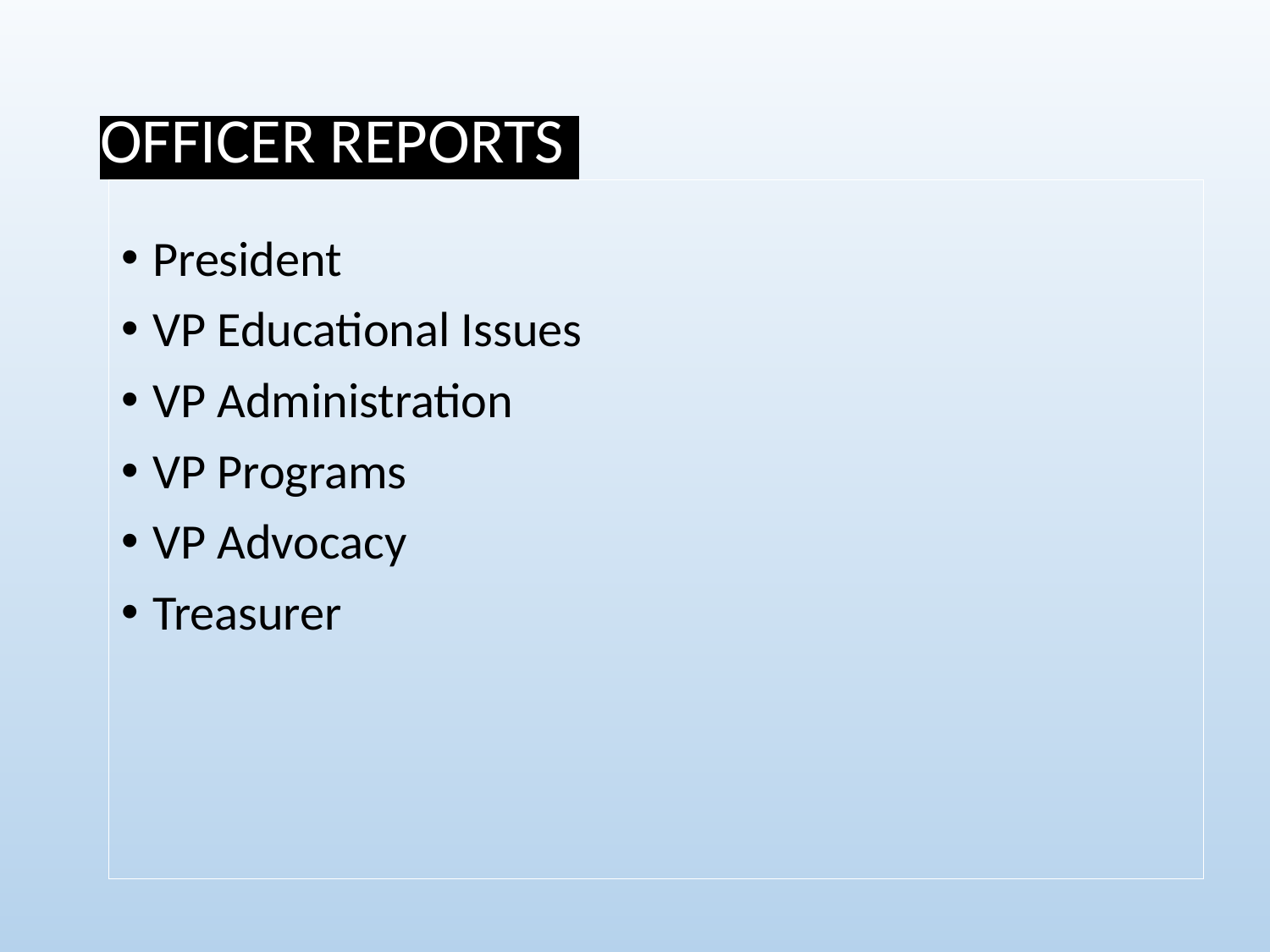

# OFFICER REPORTS

President
VP Educational Issues
VP Administration
VP Programs
VP Advocacy
Treasurer